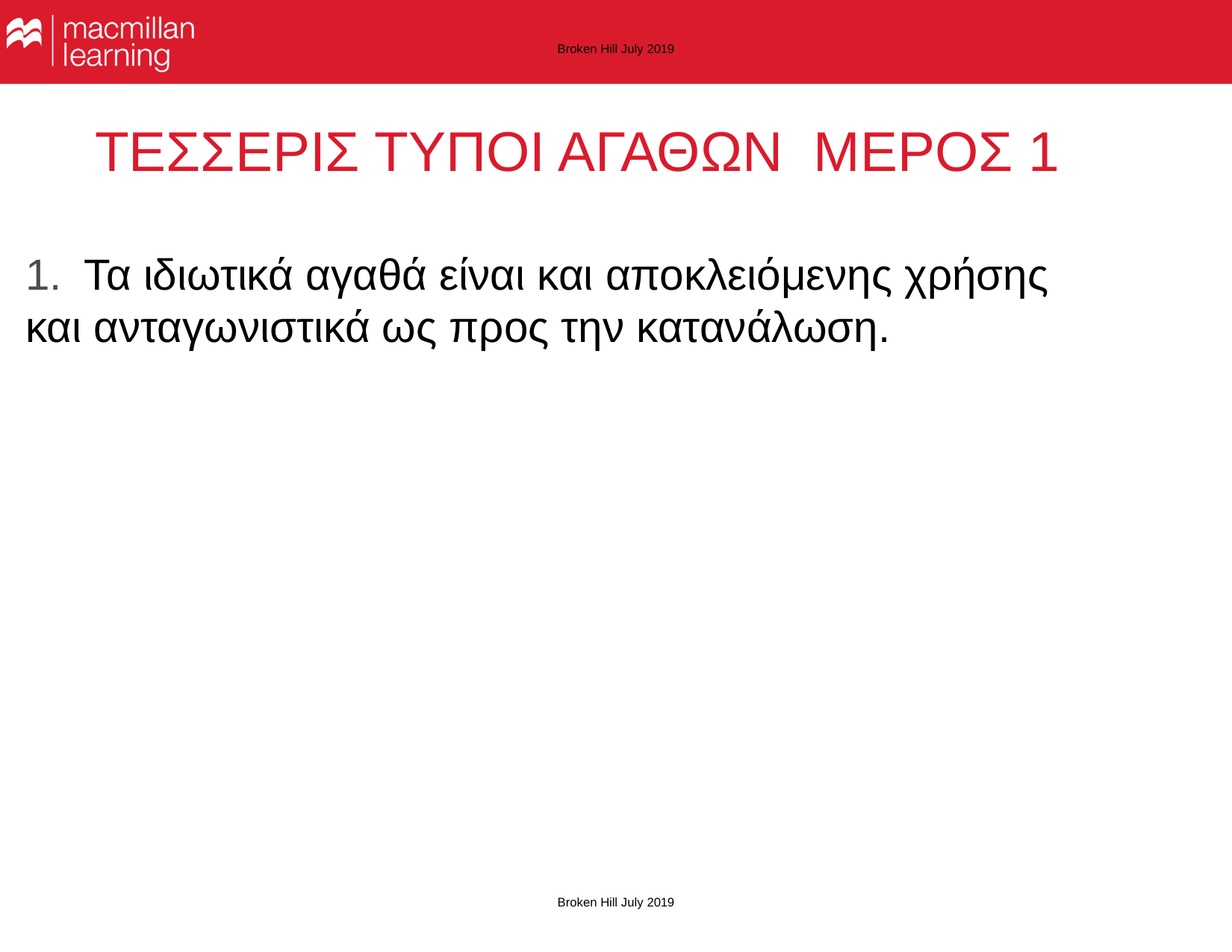

Broken Hill July 2019
# ΤΕΣΣΕΡΙΣ ΤΥΠΟΙ ΑΓΑΘΩΝ  ΜΕΡΟΣ 1
1.	Τα ιδιωτικά αγαθά είναι και αποκλειόμενης χρήσης και ανταγωνιστικά ως προς την κατανάλωση.
Broken Hill July 2019